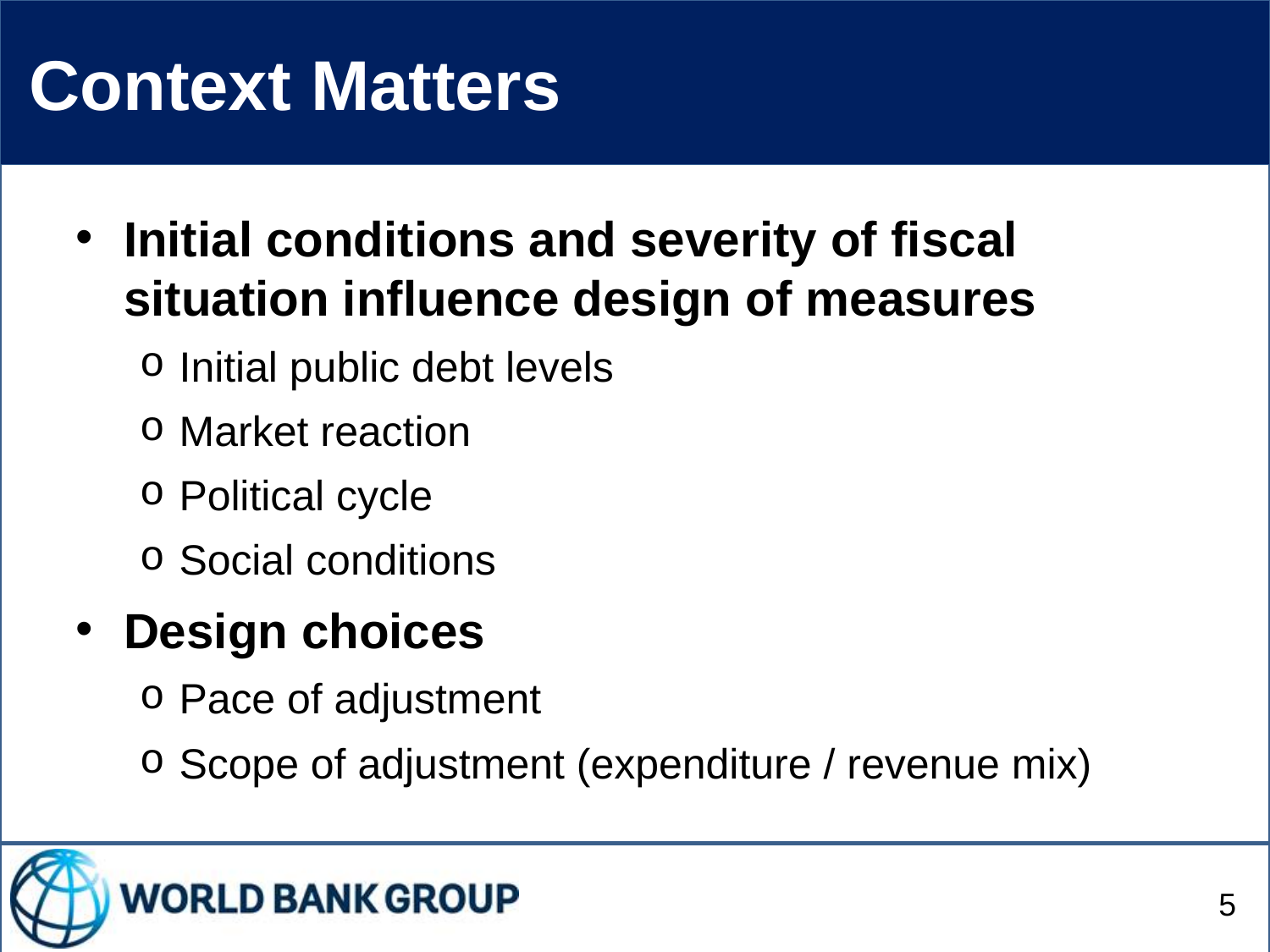

# Context Matters
Initial conditions and severity of fiscal situation influence design of measures
Initial public debt levels
Market reaction
Political cycle
Social conditions
Design choices
Pace of adjustment
Scope of adjustment (expenditure / revenue mix)

5